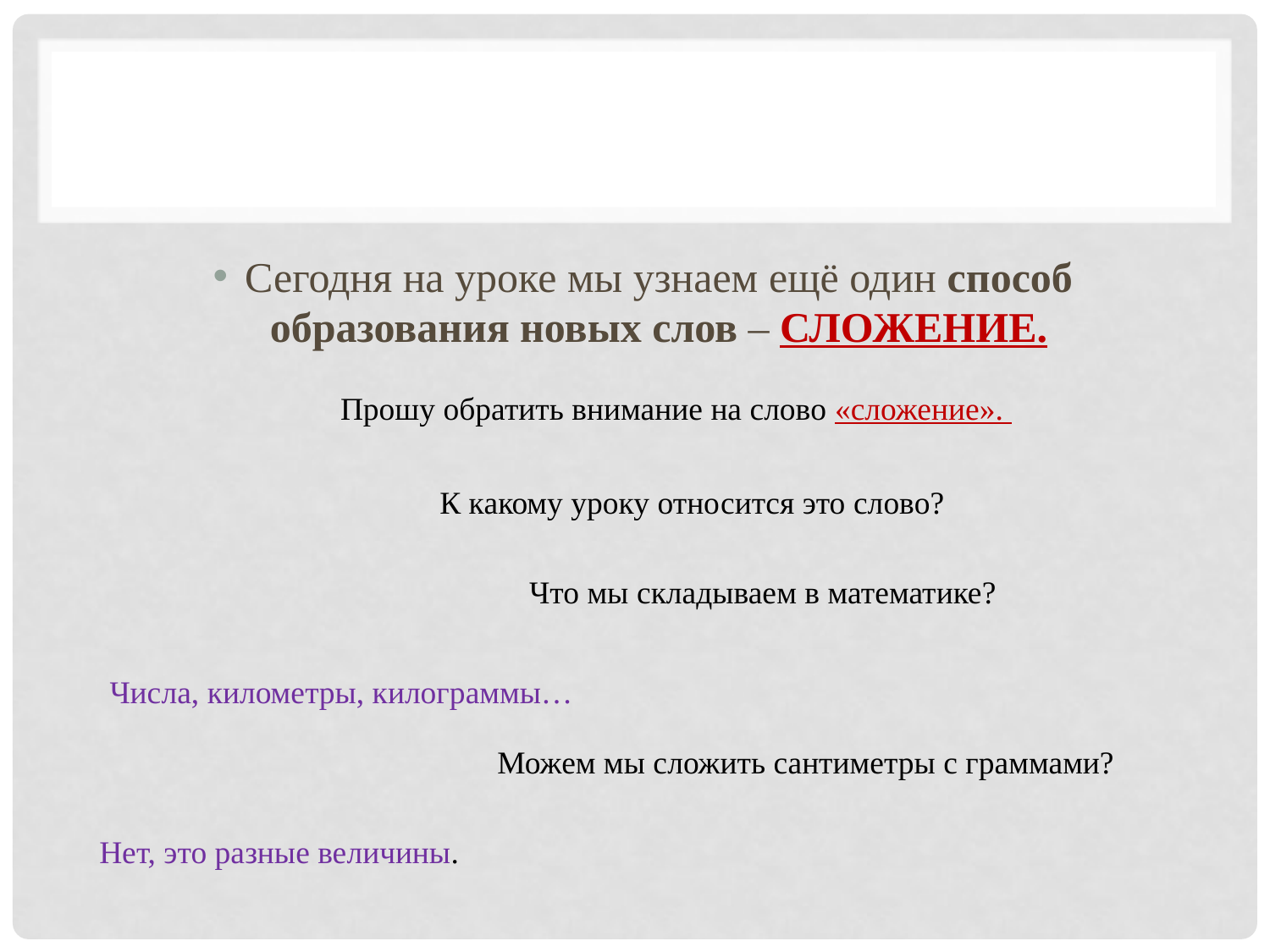

#
Сегодня на уроке мы узнаем ещё один способ образования новых слов – СЛОЖЕНИЕ.
Прошу обратить внимание на слово «сложение».
К какому уроку относится это слово?
Что мы складываем в математике?
Числа, километры, килограммы…
Можем мы сложить сантиметры с граммами?
Нет, это разные величины.